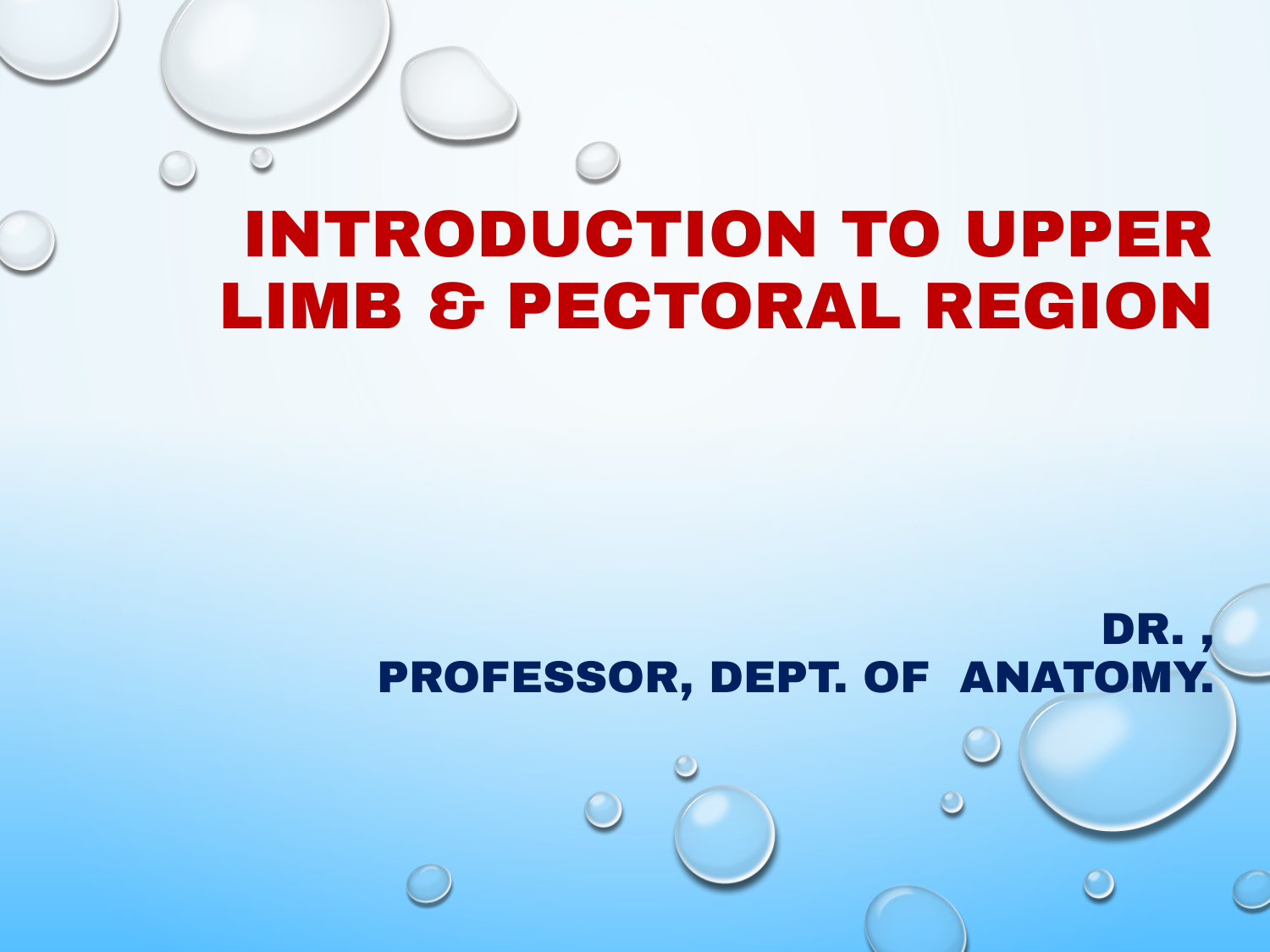

# INTRODUCTION TO UPPER LIMB & PECTORAL REGION Dr. , Professor, Dept. of  Anatomy.